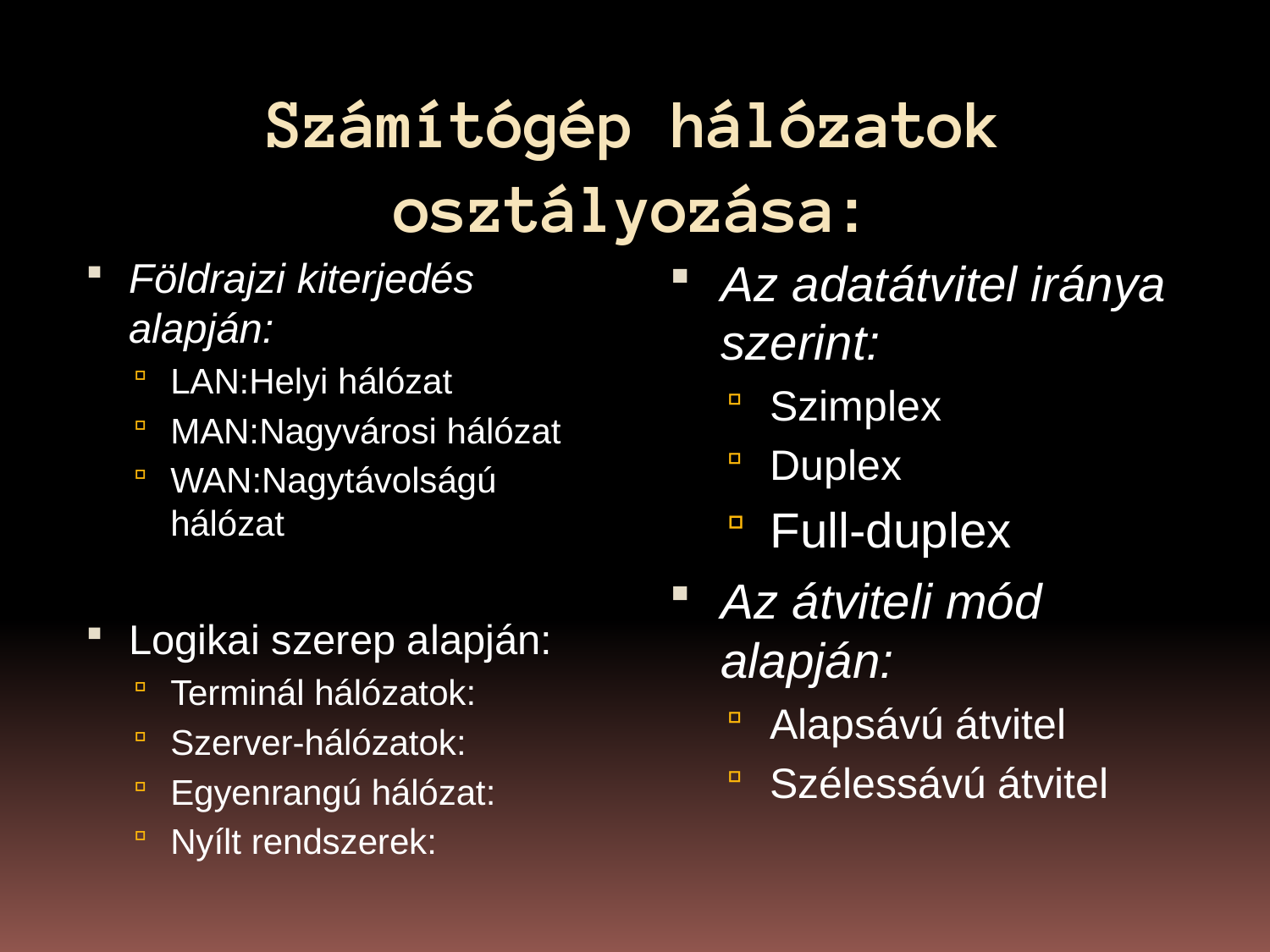

# Számítógép hálózatok osztályozása:
Földrajzi kiterjedés alapján:
LAN:Helyi hálózat
MAN:Nagyvárosi hálózat
WAN:Nagytávolságú hálózat

Logikai szerep alapján:
Terminál hálózatok:
Szerver-hálózatok:
Egyenrangú hálózat:
Nyílt rendszerek:
Az adatátvitel iránya szerint:
Szimplex
Duplex
Full-duplex
Az átviteli mód alapján:
Alapsávú átvitel
Szélessávú átvitel